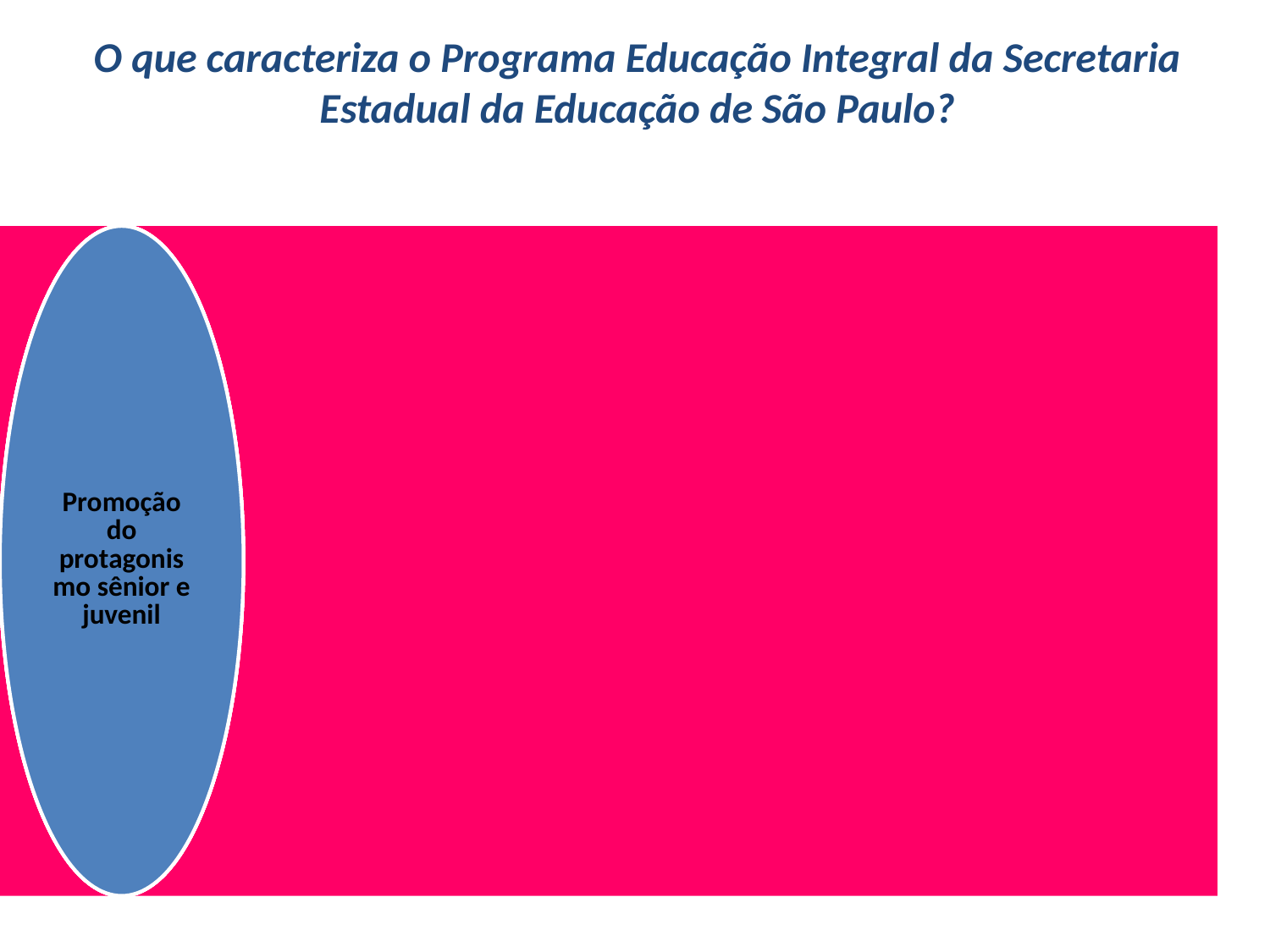

O que caracteriza o Programa Educação Integral da Secretaria Estadual da Educação de São Paulo?